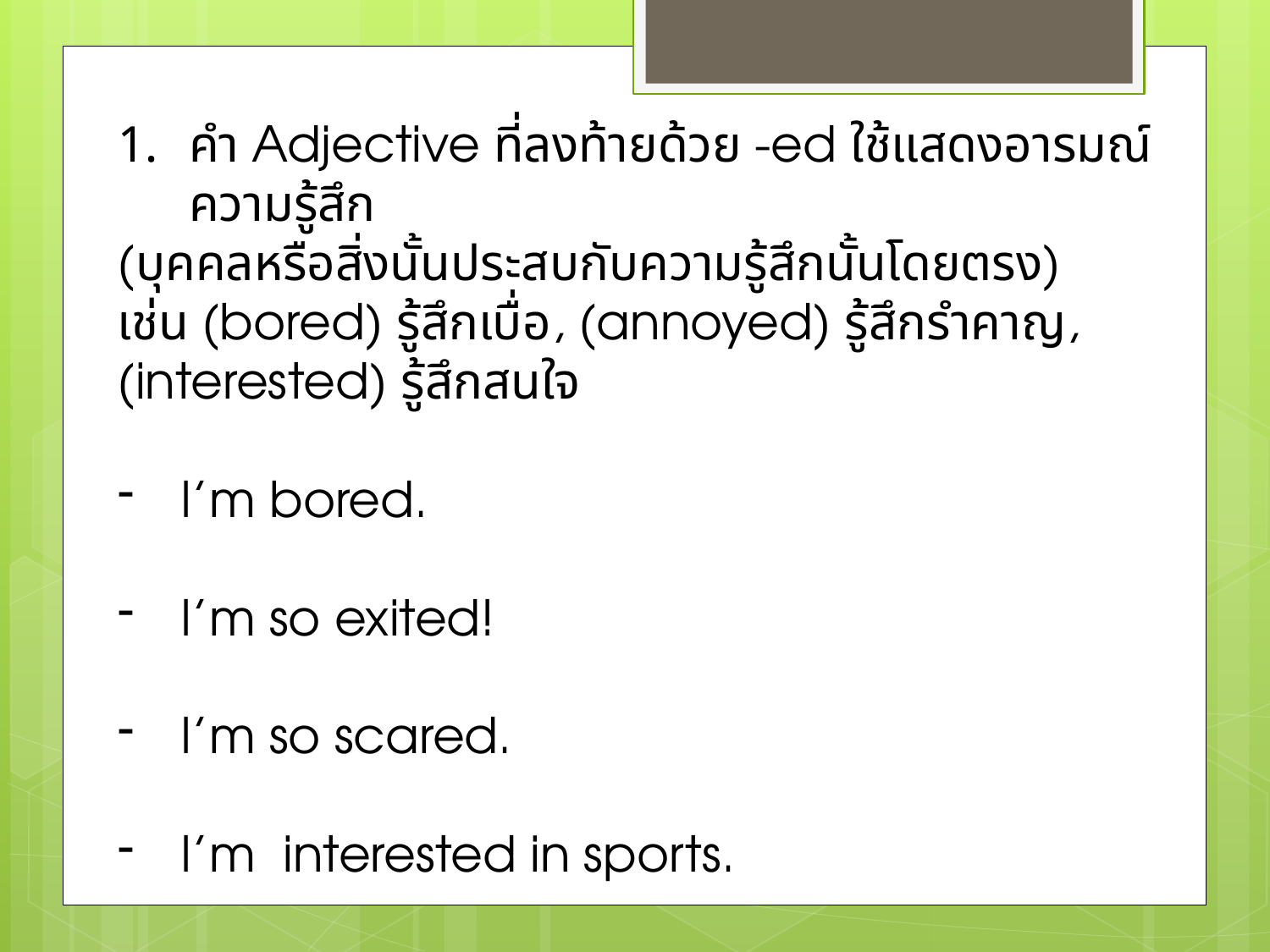

คำ Adjective ที่ลงท้ายด้วย -ed ใช้แสดงอารมณ์ความรู้สึก
(บุคคลหรือสิ่งนั้นประสบกับความรู้สึกนั้นโดยตรง)
เช่น (bored) รู้สึกเบื่อ, (annoyed) รู้สึกรำคาญ,
(interested) รู้สึกสนใจ

I’m bored.

I’m so exited!

I’m so scared.

I’m  interested in sports.